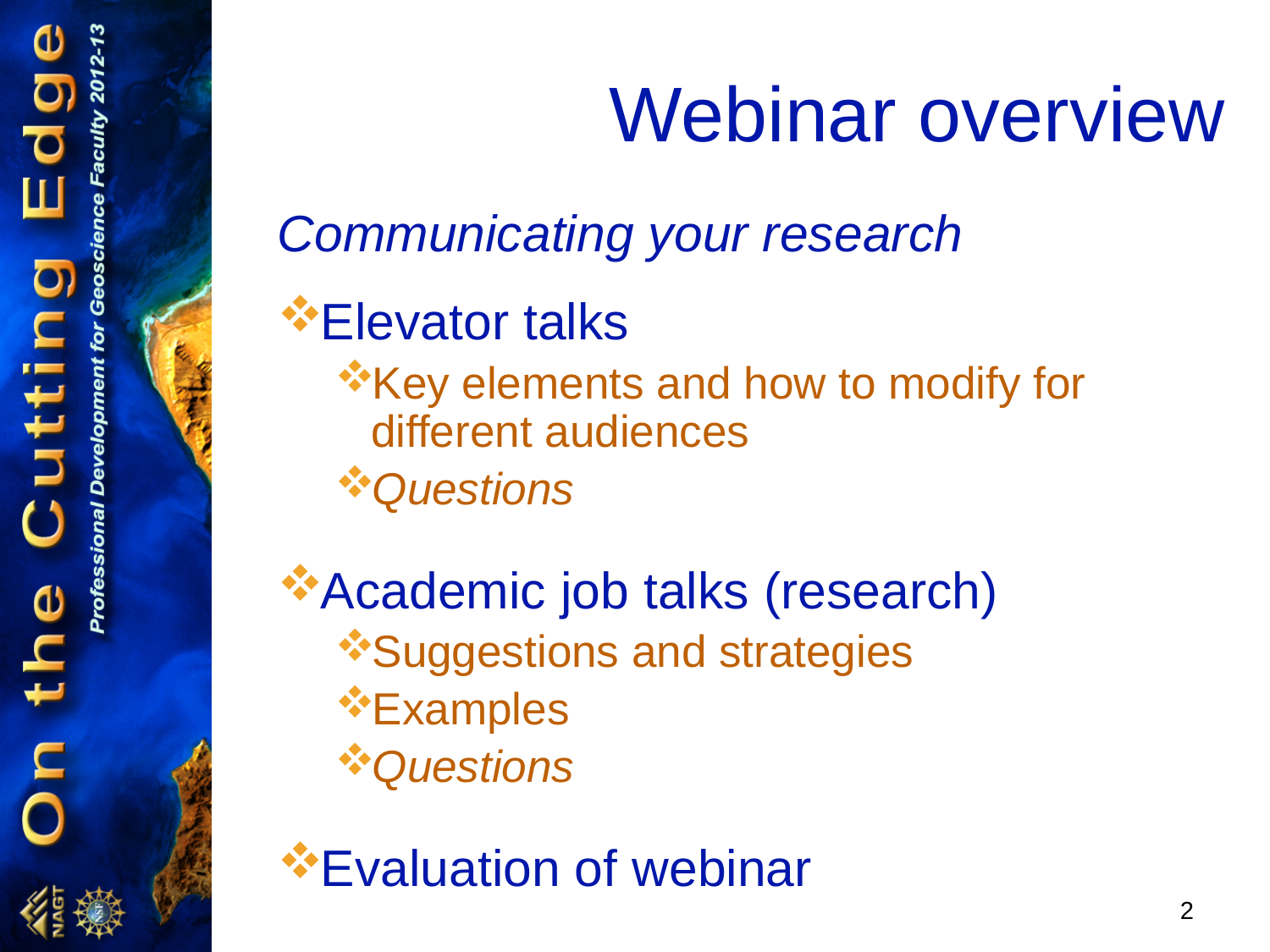

# Webinar overview
Communicating your research

Elevator talks
Key elements and how to modify for different audiences
Questions

Academic job talks (research)
Suggestions and strategies
Examples
Questions

Evaluation of webinar

2